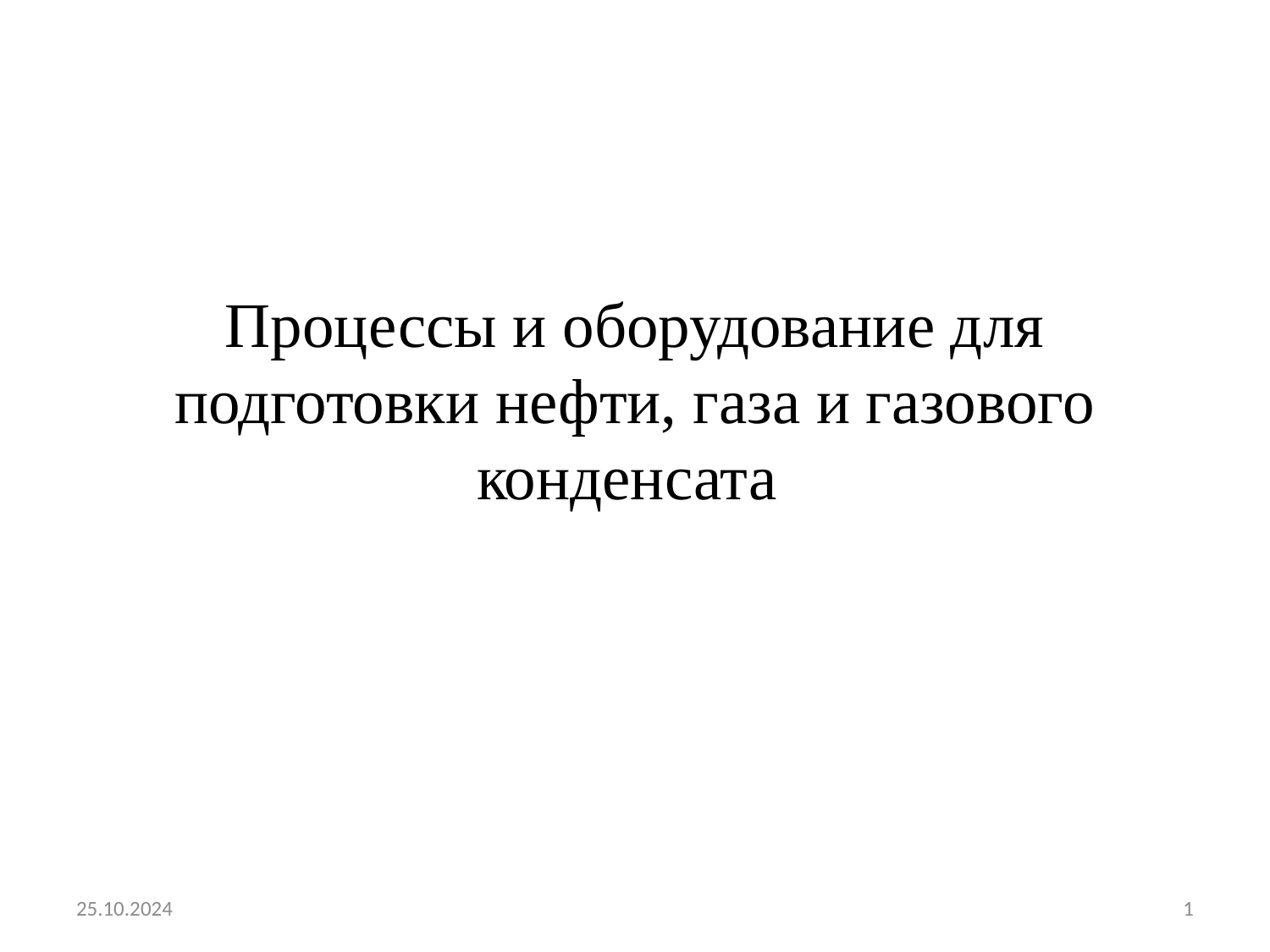

# Процессы и оборудование для подготовки нефти, газа и газового конденсата
25.10.2024
1